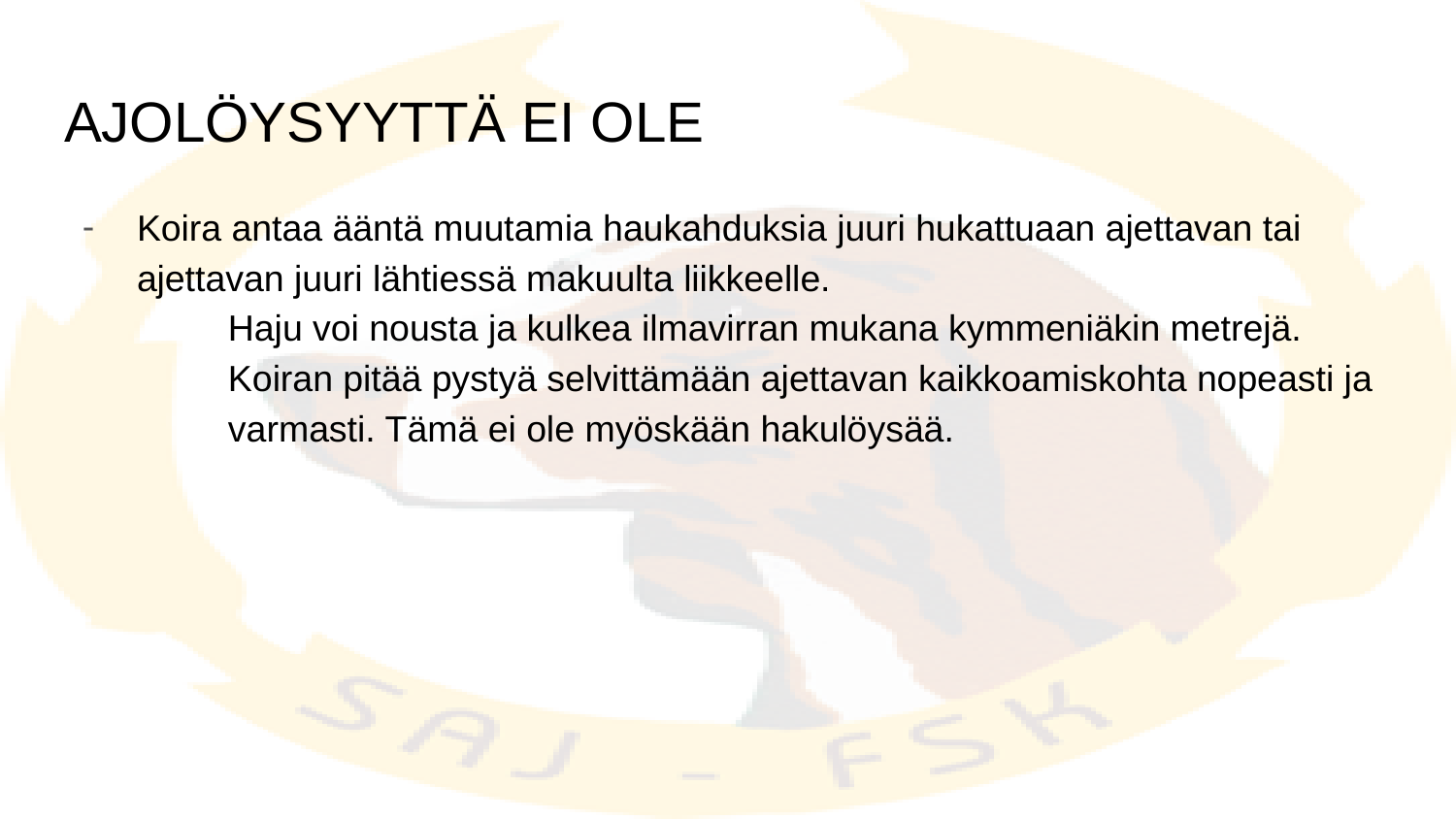

# AJOLÖYSYYTTÄ EI OLE

Koira antaa ääntä muutamia haukahduksia juuri hukattuaan ajettavan tai ajettavan juuri lähtiessä makuulta liikkeelle.
	Haju voi nousta ja kulkea ilmavirran mukana kymmeniäkin metrejä. 	Koiran pitää pystyä selvittämään ajettavan kaikkoamiskohta nopeasti ja 	varmasti. Tämä ei ole myöskään hakulöysää.